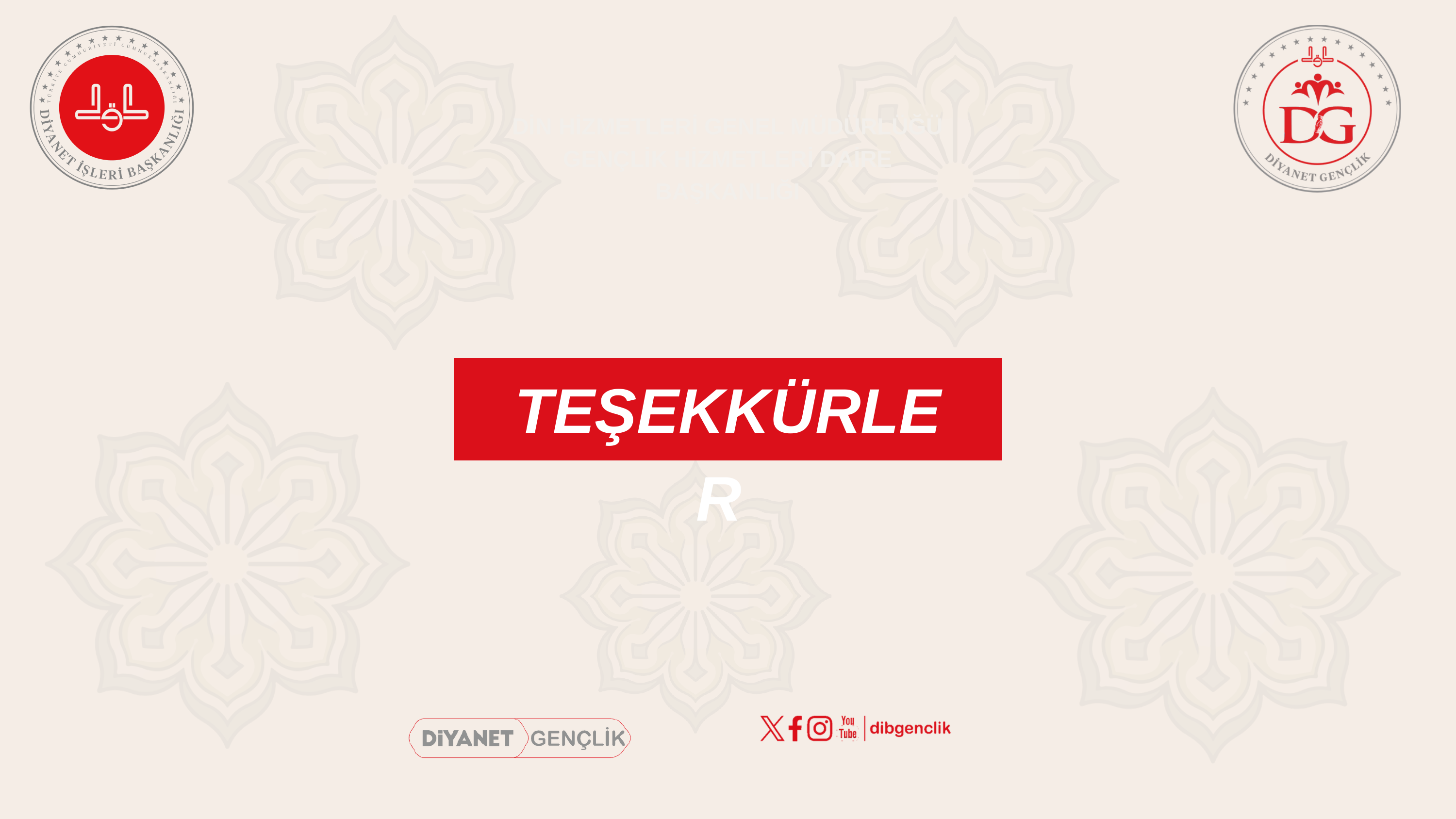

DİN HİZMETLERİ GENEL MÜDÜRLÜĞÜ
GENÇLİK HİZMETLERİ DAİRE BAŞKANLIĞI
TEŞEKKÜRLER